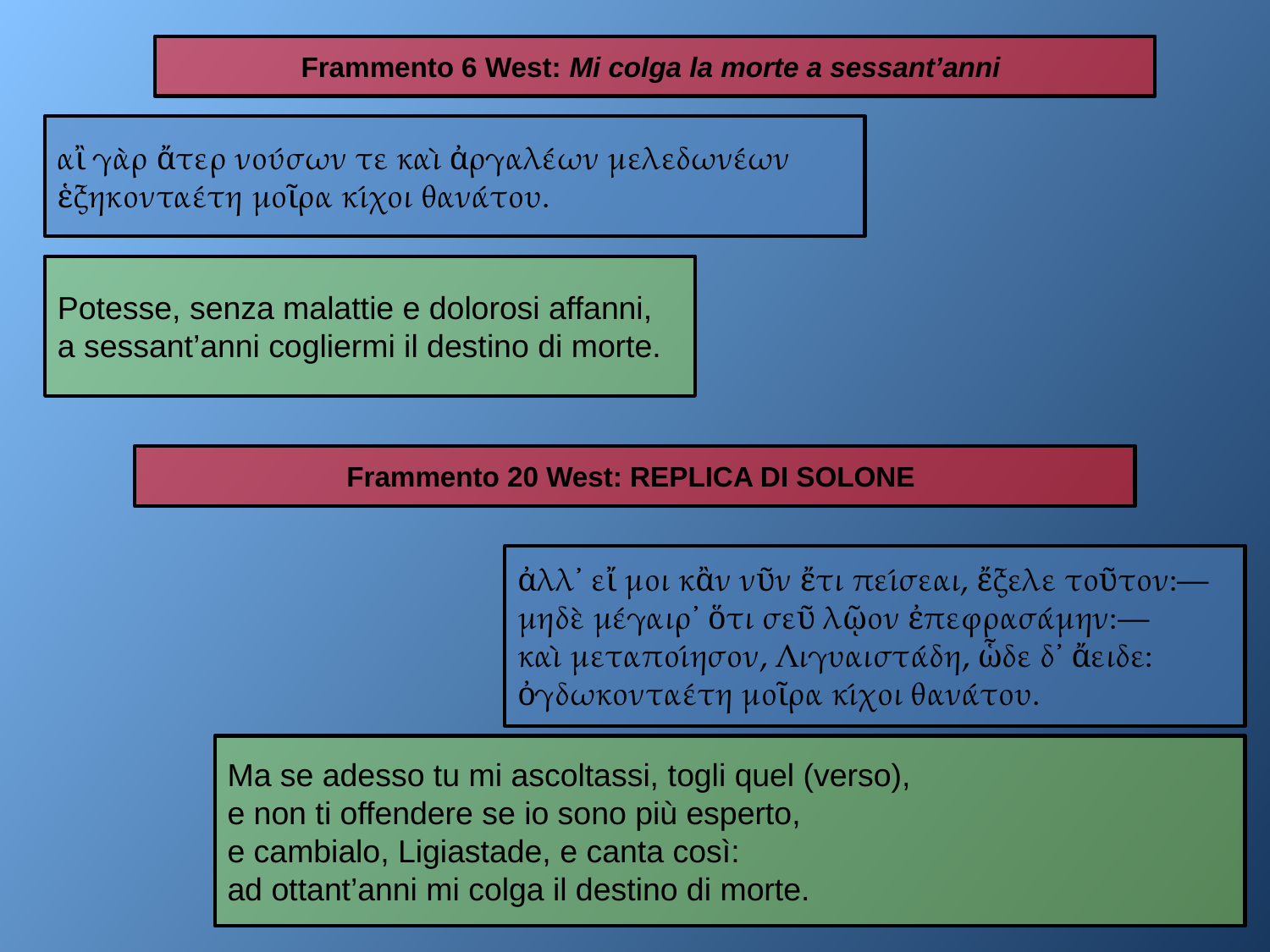

Frammento 6 West: Mi colga la morte a sessant’anni
αἲ γὰρ ἄτερ νούσων τε καὶ ἀργαλέων μελεδωνέων
ἑξηκονταέτη μοῖρα κίχοι θανάτου.
Potesse, senza malattie e dolorosi affanni,
a sessant’anni cogliermi il destino di morte.
Frammento 20 West: REPLICA DI SOLONE
ἀλλ᾽ εἴ μοι κἂν νῦν ἔτι πείσεαι, ἔξελε τοῦτον:—
μηδὲ μέγαιρ᾽ ὅτι σεῦ λῷον ἐπεφρασάμην:—
καὶ μεταποίησον, Λιγυαιστάδη, ὧδε δ᾽ ἄειδε:
ὀγδωκονταέτη μοῖρα κίχοι θανάτου.
Ma se adesso tu mi ascoltassi, togli quel (verso),
e non ti offendere se io sono più esperto,
e cambialo, Ligiastade, e canta così:
ad ottant’anni mi colga il destino di morte.